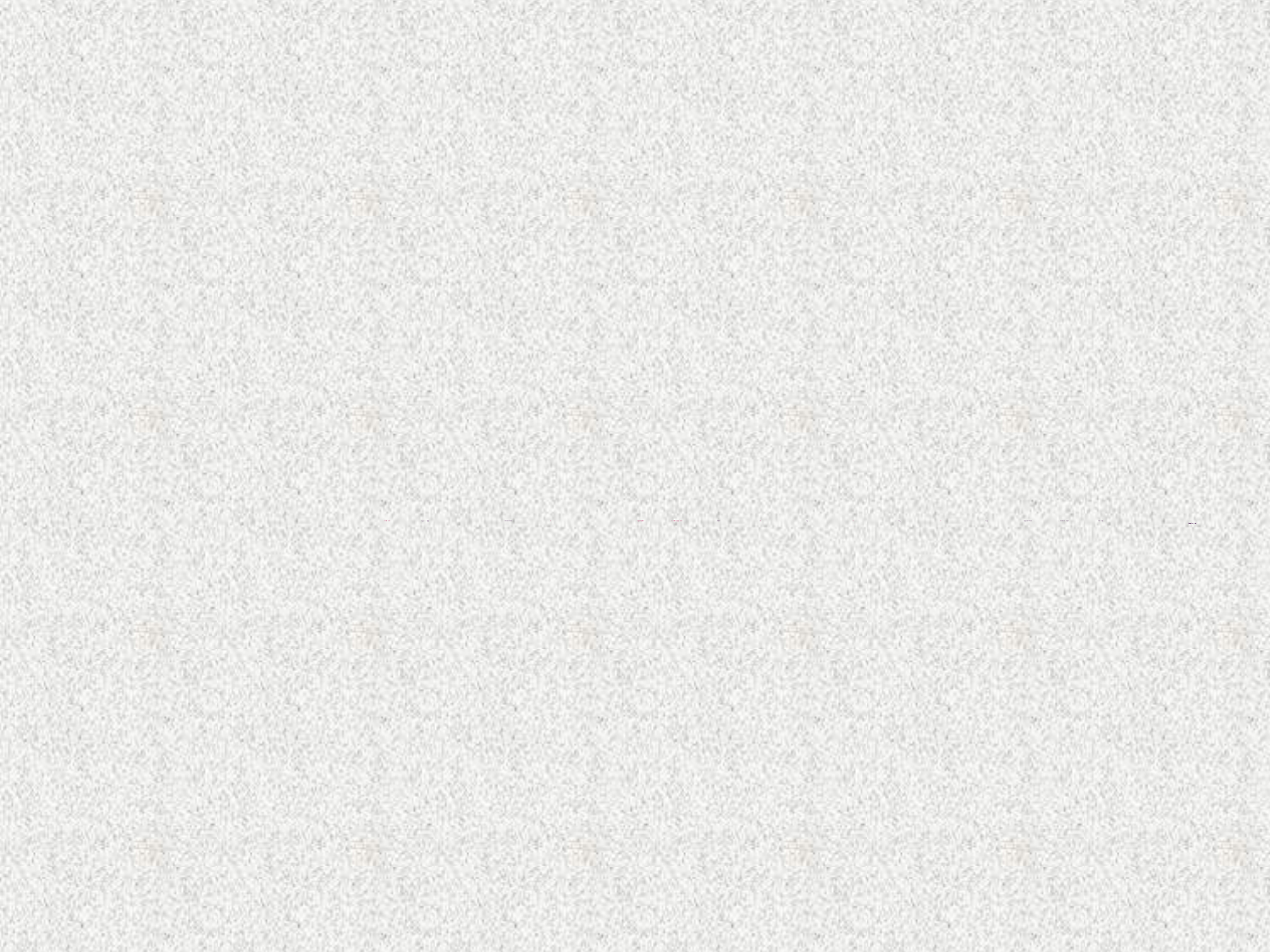

# TA’RIF. (α1,α2,...,αn)  vektorni λ  ska-lyarga ko’paytmasi deb, (λ α1, λ α2,..., λ αn) vektorga aytiladi, ya’ni λ(α1,α2,...,αn)=(λα1,λα2,...,λαn).